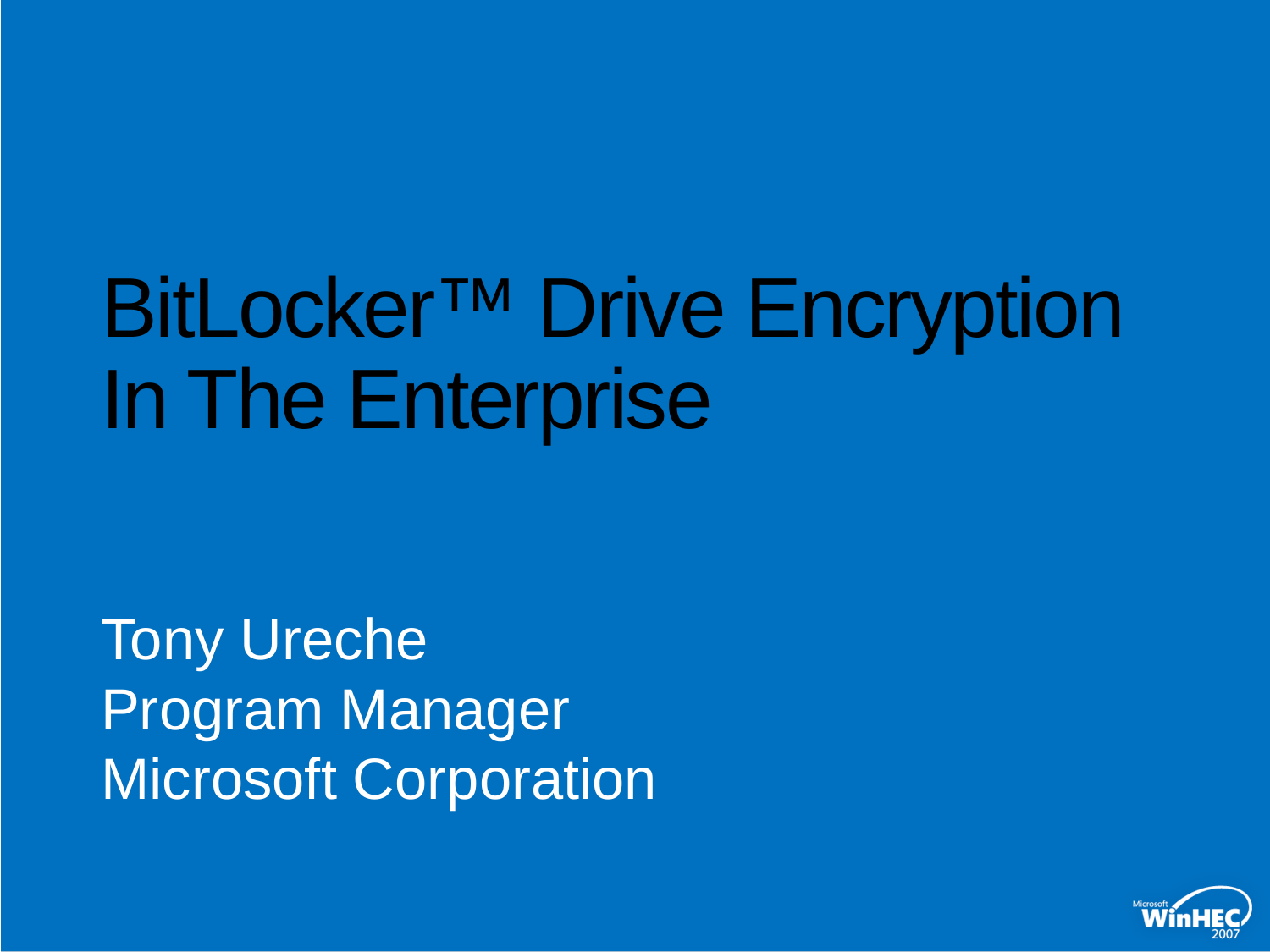

# BitLocker™ Drive Encryption In The Enterprise
Tony Ureche
Program Manager
Microsoft Corporation